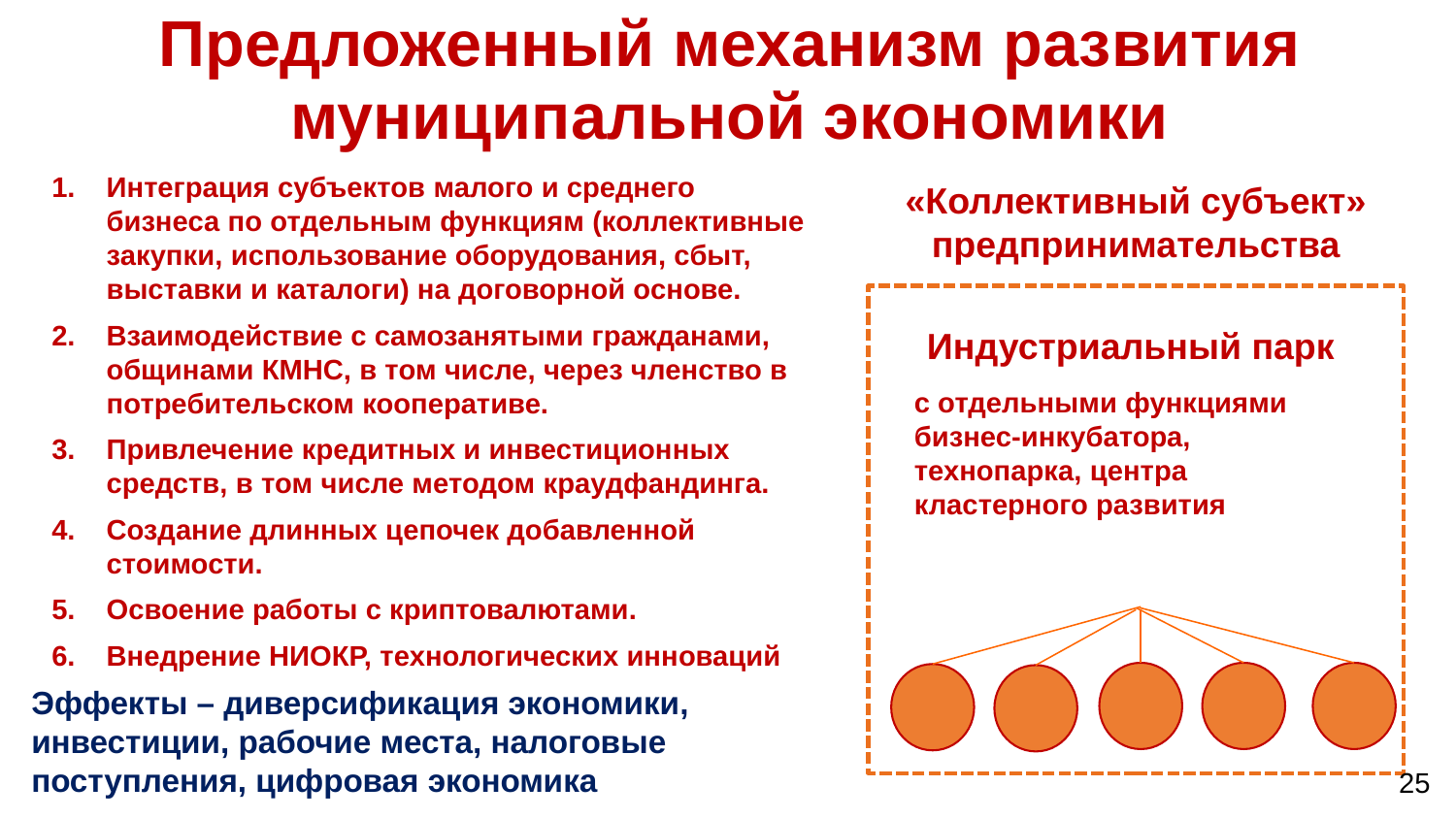

Предложенный механизм развития муниципальной экономики
Интеграция субъектов малого и среднего бизнеса по отдельным функциям (коллективные закупки, использование оборудования, сбыт, выставки и каталоги) на договорной основе.
Взаимодействие с самозанятыми гражданами, общинами КМНС, в том числе, через членство в потребительском кооперативе.
Привлечение кредитных и инвестиционных средств, в том числе методом краудфандинга.
Создание длинных цепочек добавленной стоимости.
Освоение работы с криптовалютами.
Внедрение НИОКР, технологических инноваций
«Коллективный субъект» предпринимательства

Индустриальный парк
с отдельными функциями бизнес-инкубатора, технопарка, центра кластерного развития

Эффекты – диверсификация экономики, инвестиции, рабочие места, налоговые поступления, цифровая экономика
25